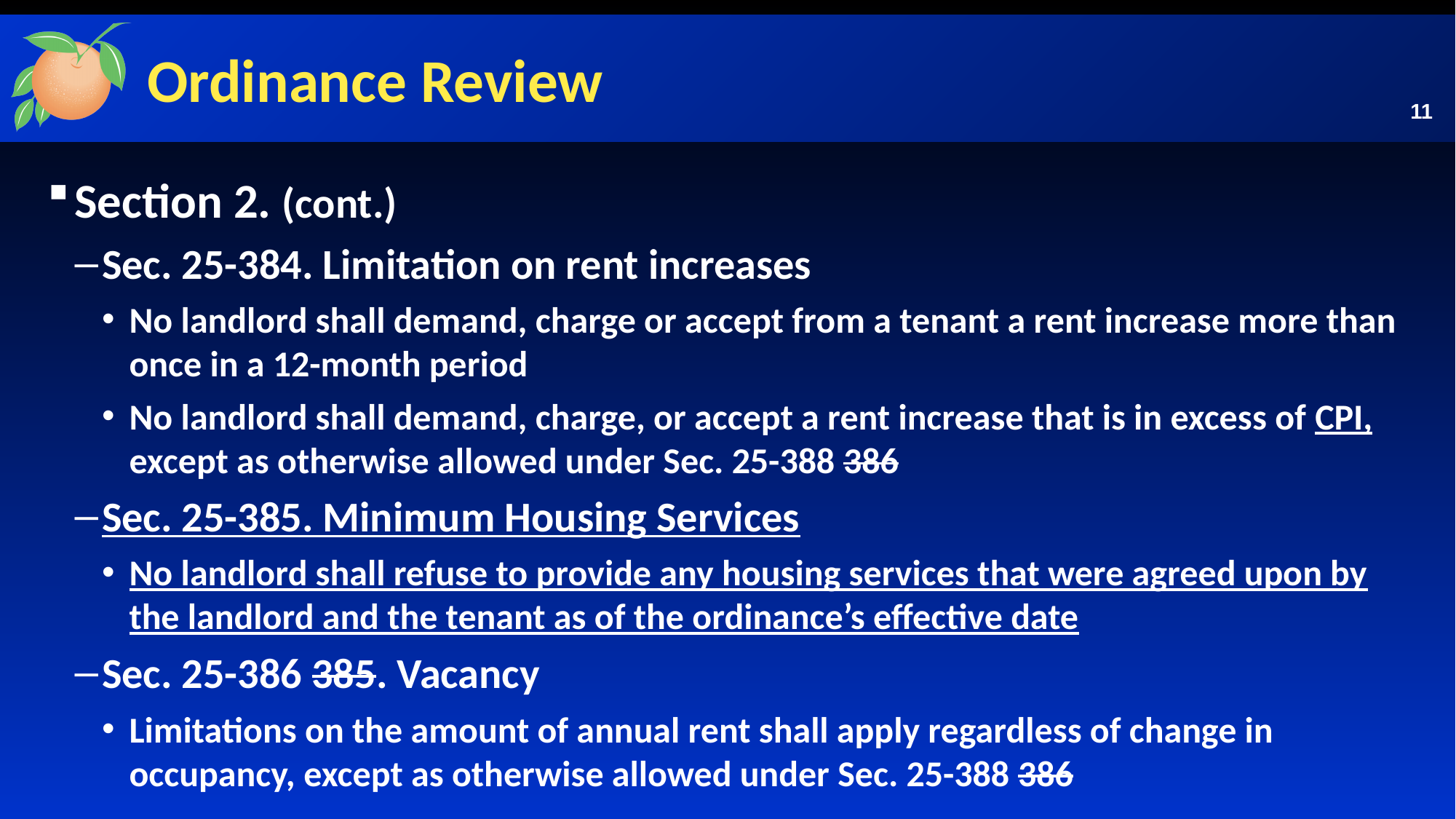

# Ordinance Review
11
Section 2. (cont.)
Sec. 25-384. Limitation on rent increases
No landlord shall demand, charge or accept from a tenant a rent increase more than once in a 12-month period
No landlord shall demand, charge, or accept a rent increase that is in excess of CPI, except as otherwise allowed under Sec. 25-388 386
Sec. 25-385. Minimum Housing Services
No landlord shall refuse to provide any housing services that were agreed upon by the landlord and the tenant as of the ordinance’s effective date
Sec. 25-386 385. Vacancy
Limitations on the amount of annual rent shall apply regardless of change in occupancy, except as otherwise allowed under Sec. 25-388 386